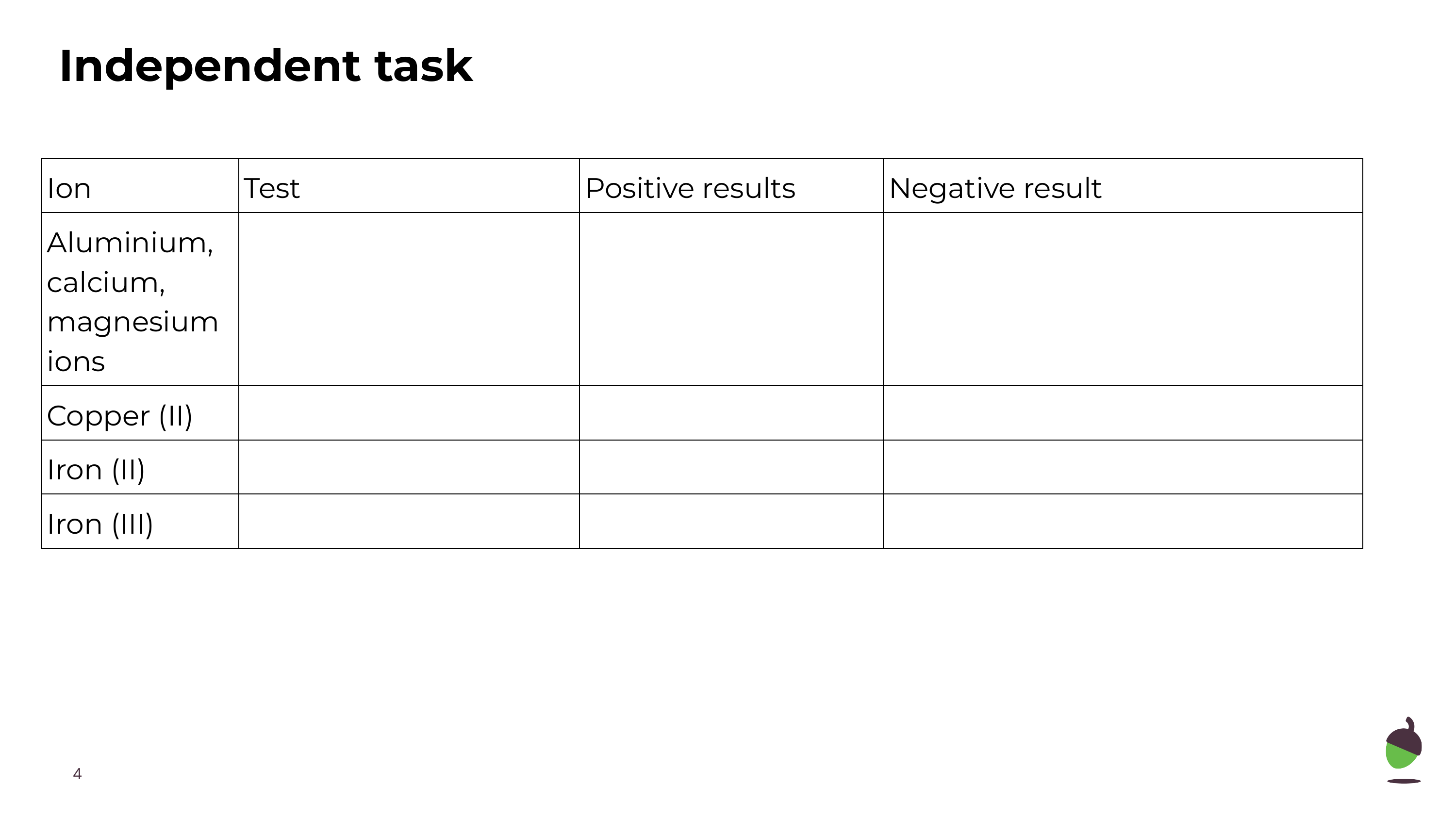

# Independent task
| Ion | Test | Positive results | Negative result |
| --- | --- | --- | --- |
| Aluminium, calcium, magnesium ions |  |  |  |
| Copper (II) |  |  |  |
| Iron (II) |  |  |  |
| Iron (III) |  |  |  |
4